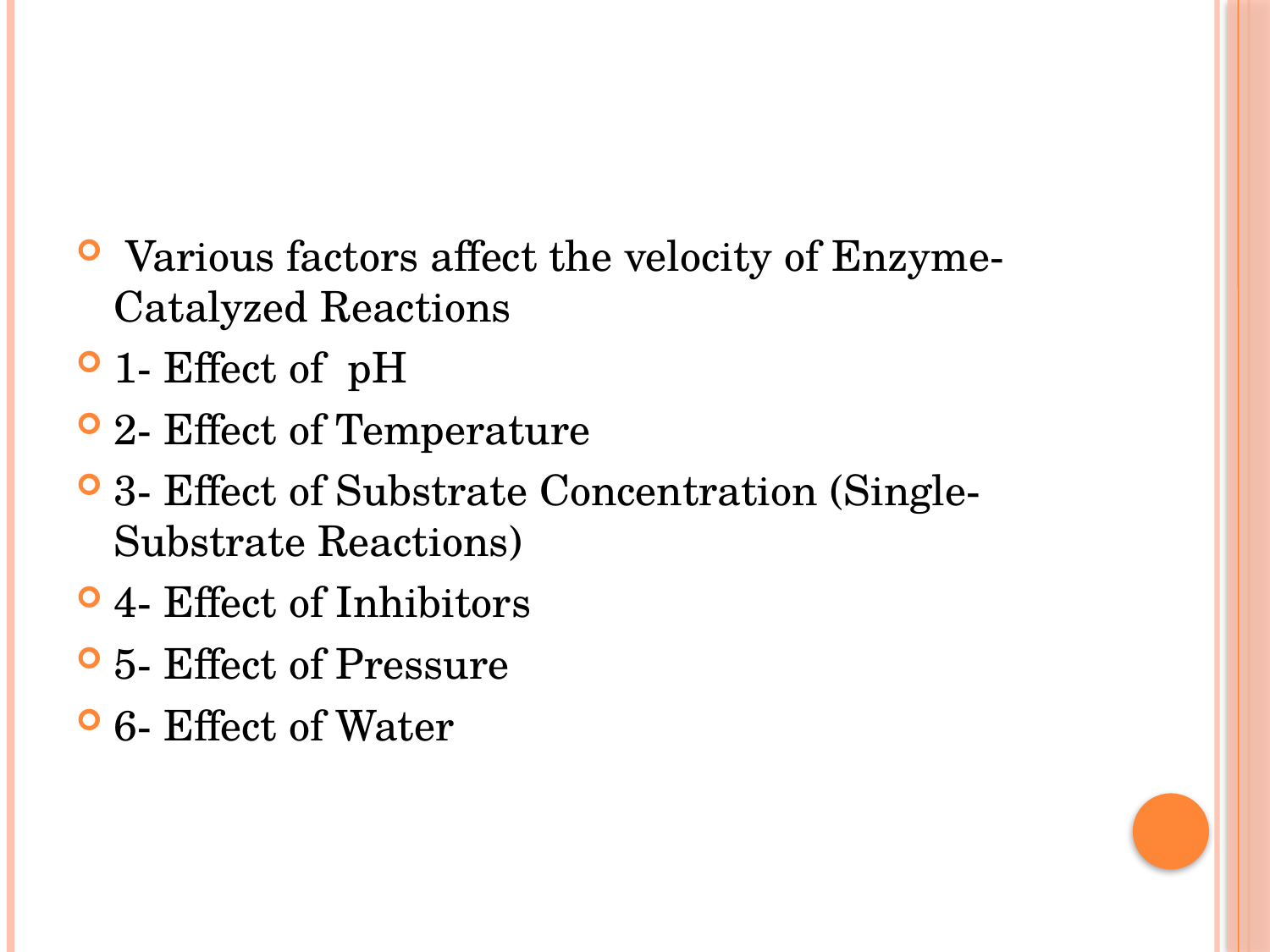

#
 Various factors affect the velocity of Enzyme-Catalyzed Reactions
1- Effect of  pH
2- Effect of Temperature
3- Effect of Substrate Concentration (Single-Substrate Reactions)
4- Effect of Inhibitors
5- Effect of Pressure
6- Effect of Water